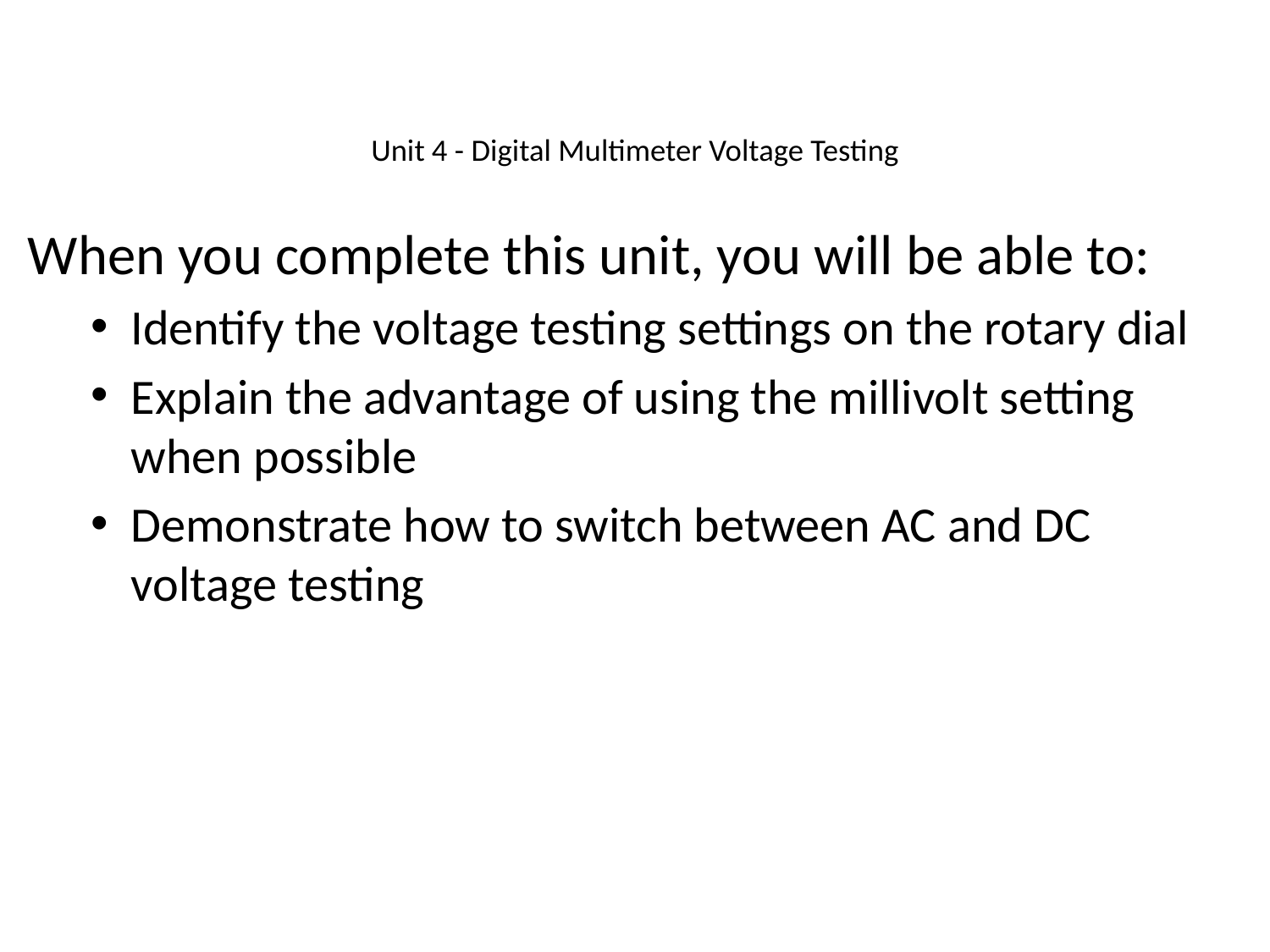

# Unit 4 - Digital Multimeter Voltage Testing
When you complete this unit, you will be able to:
Identify the voltage testing settings on the rotary dial
Explain the advantage of using the millivolt setting when possible
Demonstrate how to switch between AC and DC voltage testing